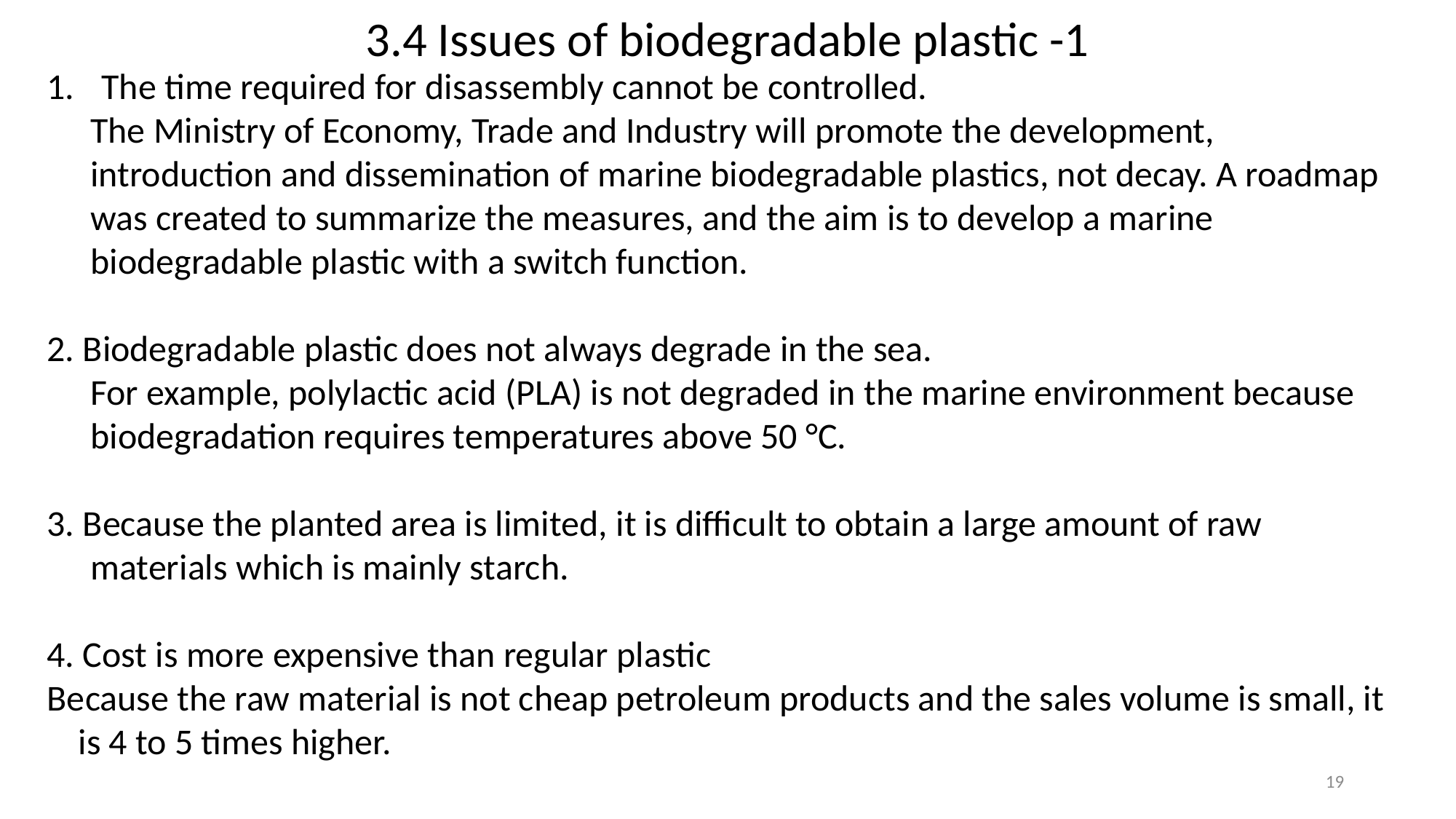

# 3.4 Issues of biodegradable plastic -1
The time required for disassembly cannot be controlled.
The Ministry of Economy, Trade and Industry will promote the development, introduction and dissemination of marine biodegradable plastics, not decay. A roadmap was created to summarize the measures, and the aim is to develop a marine biodegradable plastic with a switch function.

2. Biodegradable plastic does not always degrade in the sea.
For example, polylactic acid (PLA) is not degraded in the marine environment because biodegradation requires temperatures above 50 °C.
3. Because the planted area is limited, it is difficult to obtain a large amount of raw materials which is mainly starch.
4. Cost is more expensive than regular plastic
Because the raw material is not cheap petroleum products and the sales volume is small, it is 4 to 5 times higher.
19